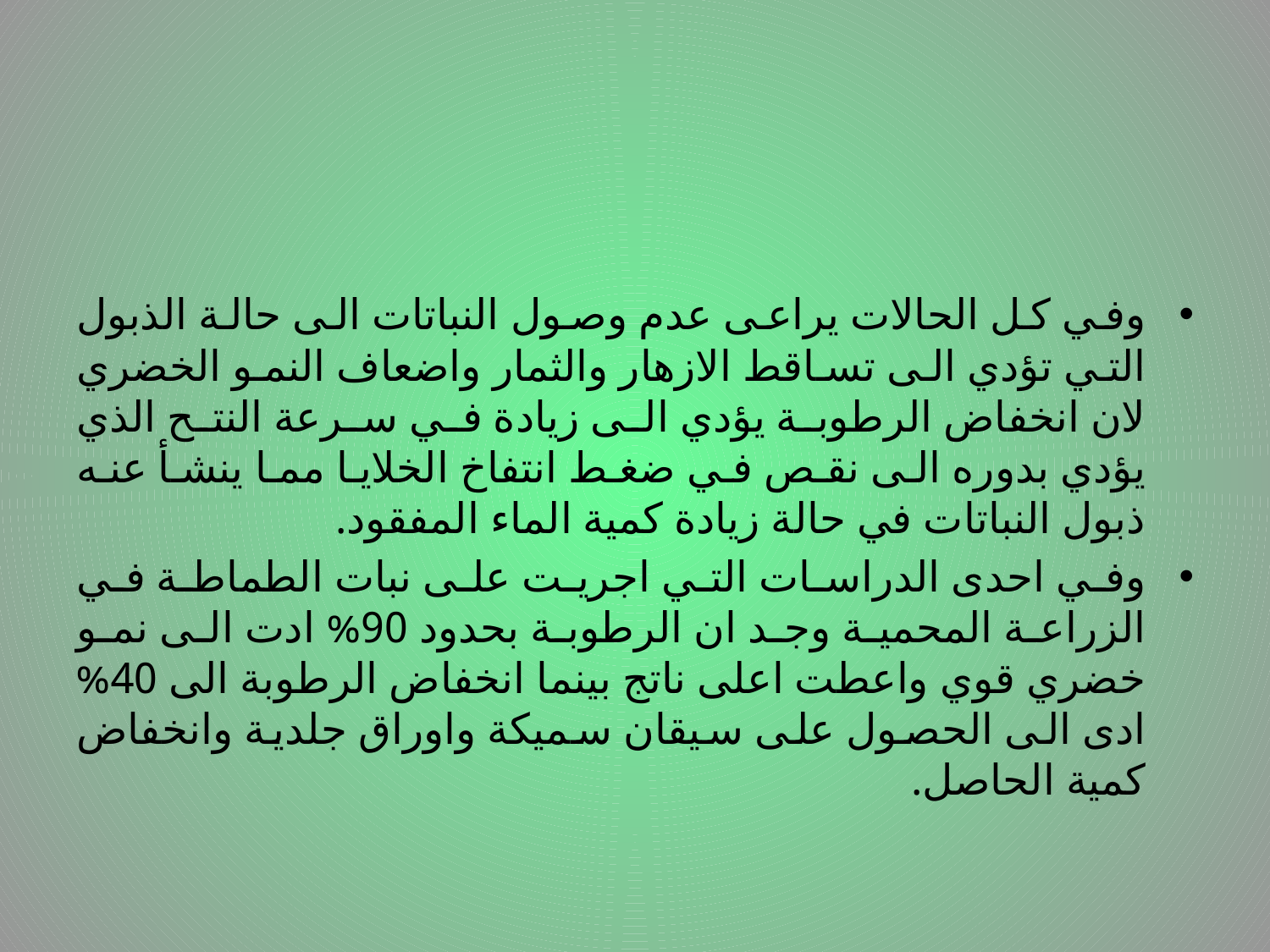

#

وفي كل الحالات يراعى عدم وصول النباتات الى حالة الذبول التي تؤدي الى تساقط الازهار والثمار واضعاف النمو الخضري لان انخفاض الرطوبة يؤدي الى زيادة في سرعة النتح الذي يؤدي بدوره الى نقص في ضغط انتفاخ الخلايا مما ينشأ عنه ذبول النباتات في حالة زيادة كمية الماء المفقود.
وفي احدى الدراسات التي اجريت على نبات الطماطة في الزراعة المحمية وجد ان الرطوبة بحدود 90% ادت الى نمو خضري قوي واعطت اعلى ناتج بينما انخفاض الرطوبة الى 40% ادى الى الحصول على سيقان سميكة واوراق جلدية وانخفاض كمية الحاصل.